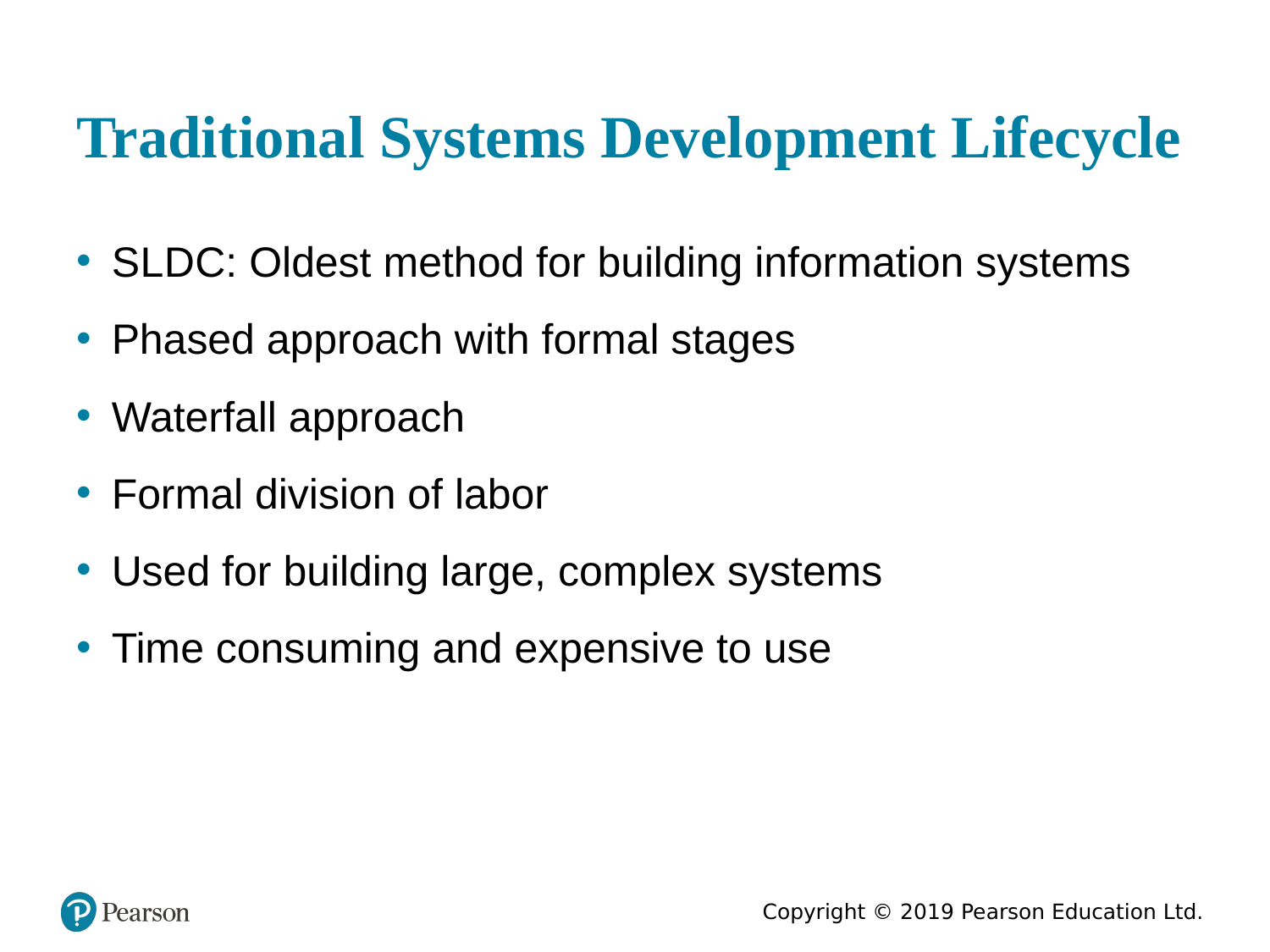

# Traditional Systems Development Lifecycle
S L D C: Oldest method for building information systems
Phased approach with formal stages
Waterfall approach
Formal division of labor
Used for building large, complex systems
Time consuming and expensive to use